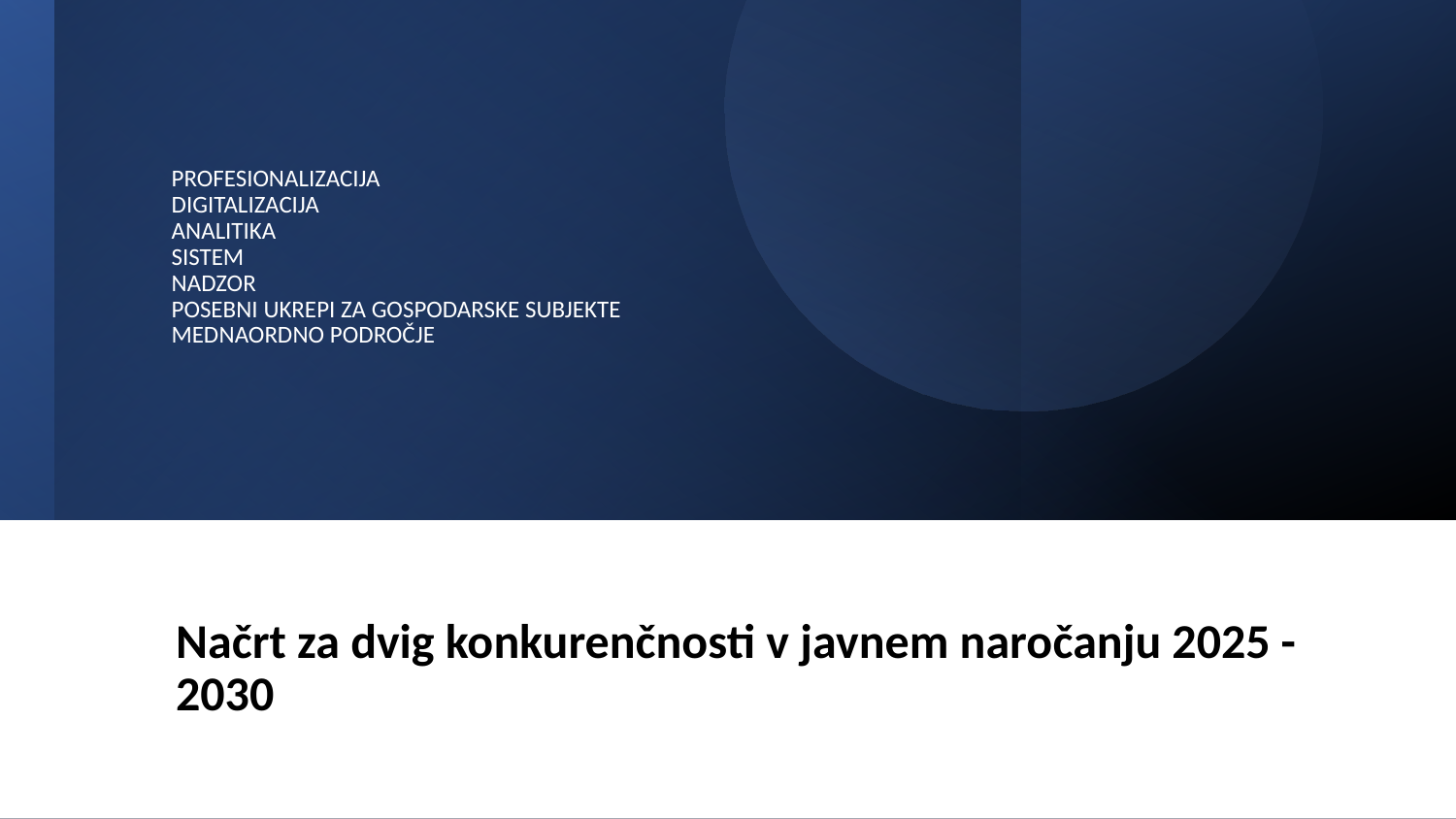

# PROFESIONALIZACIJA DIGITALIZACIJA ANALITIKA SISTEM NADZOR POSEBNI UKREPI ZA GOSPODARSKE SUBJEKTE MEDNAORDNO PODROČJE
Načrt za dvig konkurenčnosti v javnem naročanju 2025 - 2030